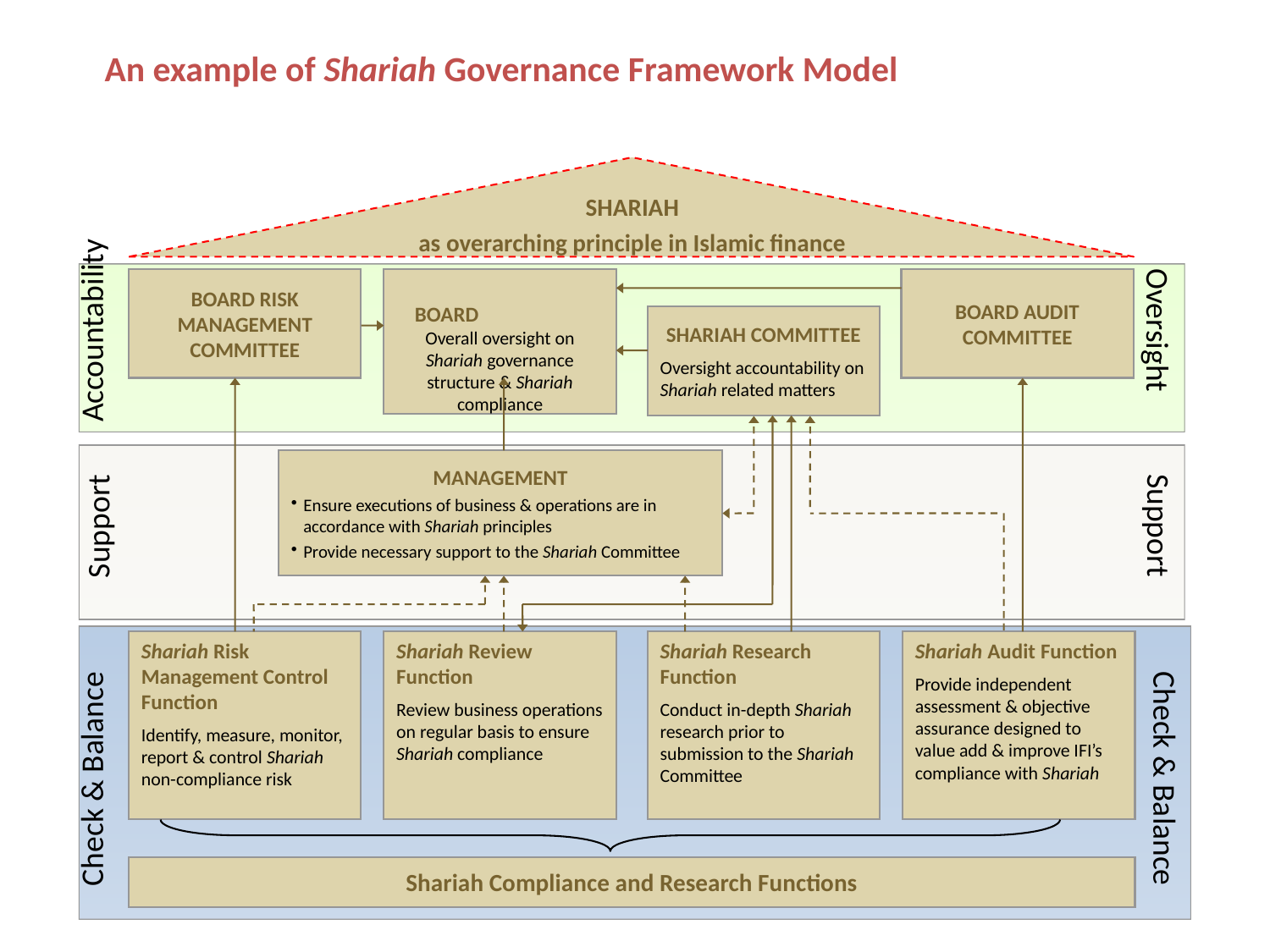

An example of Shariah Governance Framework Model

SHARIAH
as overarching principle in Islamic finance

BOARD                           Overall oversight on Shariah governance structure & Shariah compliance
BOARD RISK MANAGEMENT COMMITTEE
BOARD AUDIT COMMITTEE

Oversight
Accountability
SHARIAH COMMITTEE
Oversight accountability on Shariah related matters

MANAGEMENT
Ensure executions of business & operations are in accordance with Shariah principles
Provide necessary support to the Shariah Committee
Support
Support

Shariah Risk Management Control Function
Identify, measure, monitor, report & control Shariah non-compliance risk
Shariah Review Function
Review business operations on regular basis to ensure Shariah compliance
Shariah Research Function
Conduct in-depth Shariah research prior to submission to the Shariah Committee
Shariah Audit Function
Provide independent assessment & objective assurance designed to value add & improve IFI’s compliance with Shariah
Check & Balance
Check & Balance
Shariah Compliance and Research Functions